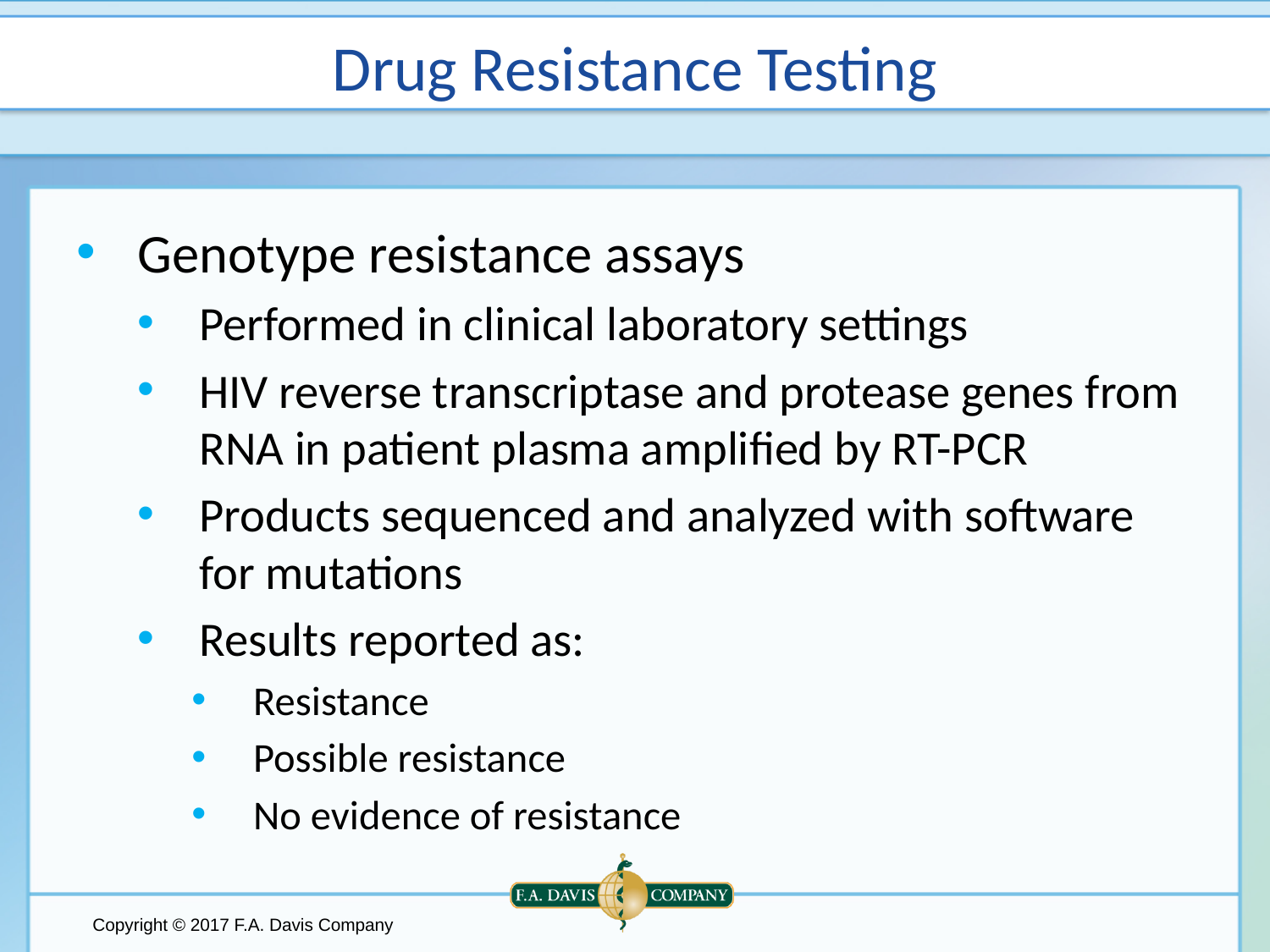

# Drug Resistance Testing
Genotype resistance assays
Performed in clinical laboratory settings
HIV reverse transcriptase and protease genes from RNA in patient plasma amplified by RT-PCR
Products sequenced and analyzed with software for mutations
Results reported as:
Resistance
Possible resistance
No evidence of resistance